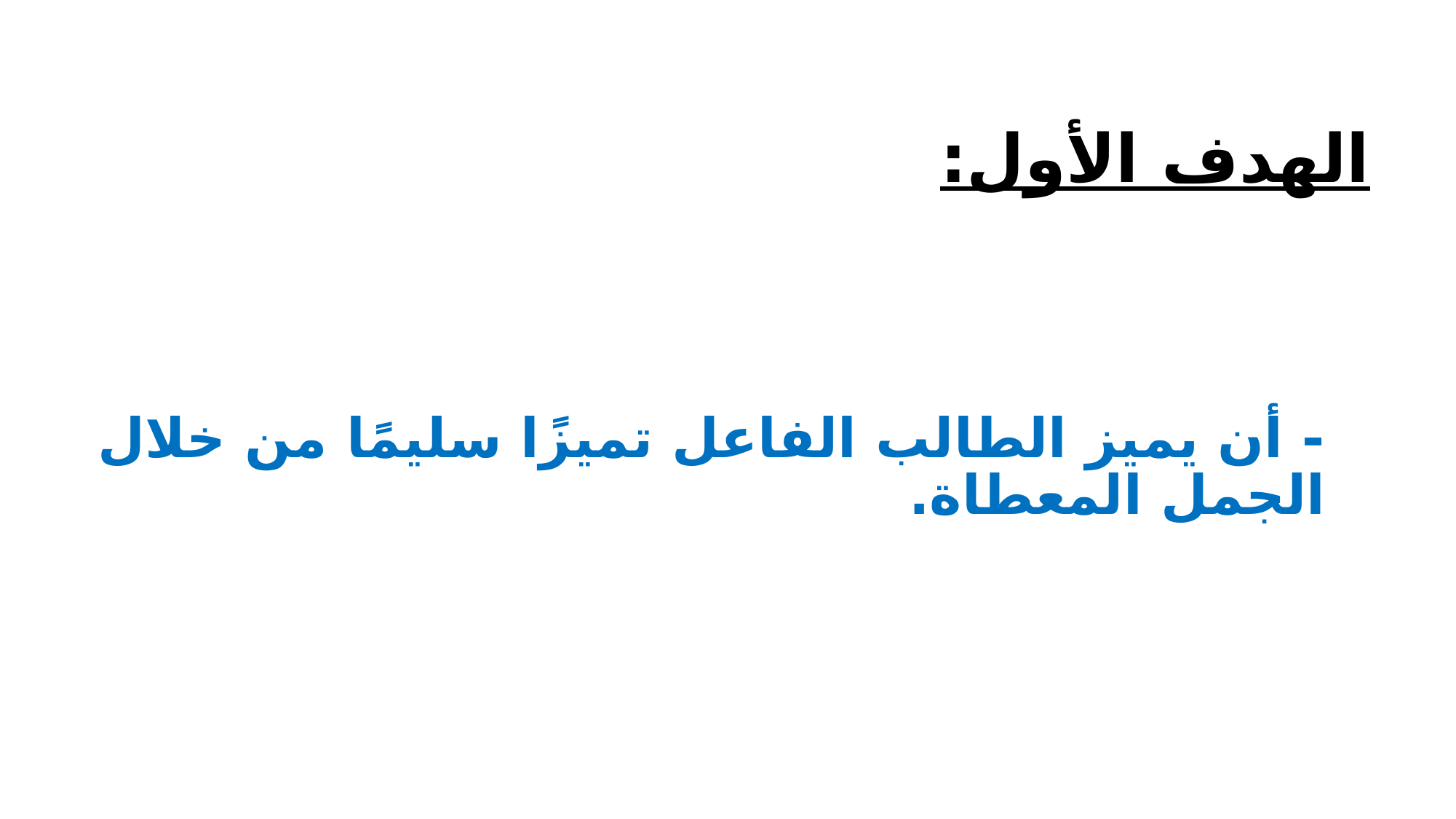

الهدف الأول:

- أن يميز الطالب الفاعل تميزًا سليمًا من خلال الجمل المعطاة.